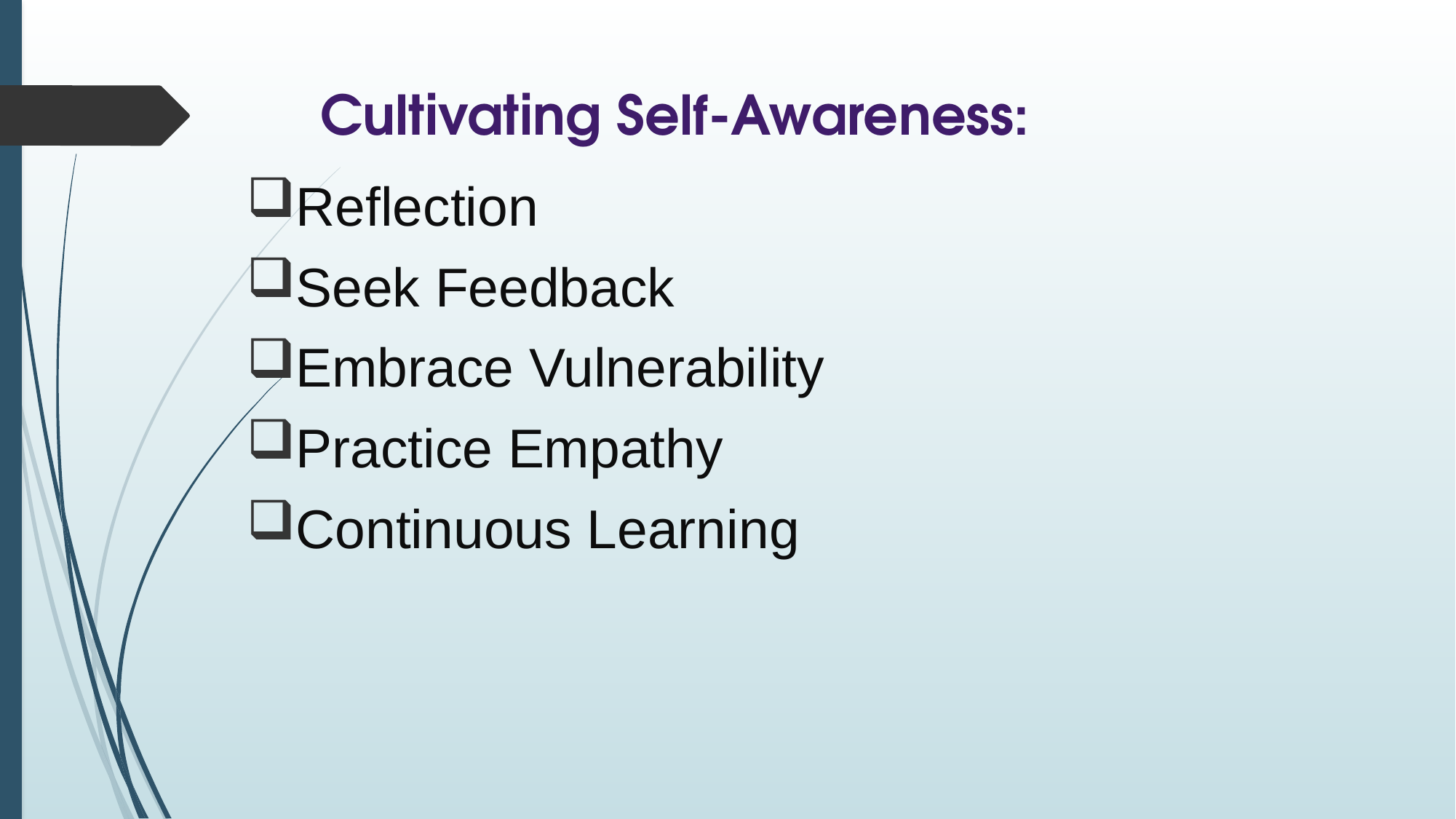

# Cultivating Self-Awareness:
Reflection
Seek Feedback
Embrace Vulnerability
Practice Empathy
Continuous Learning